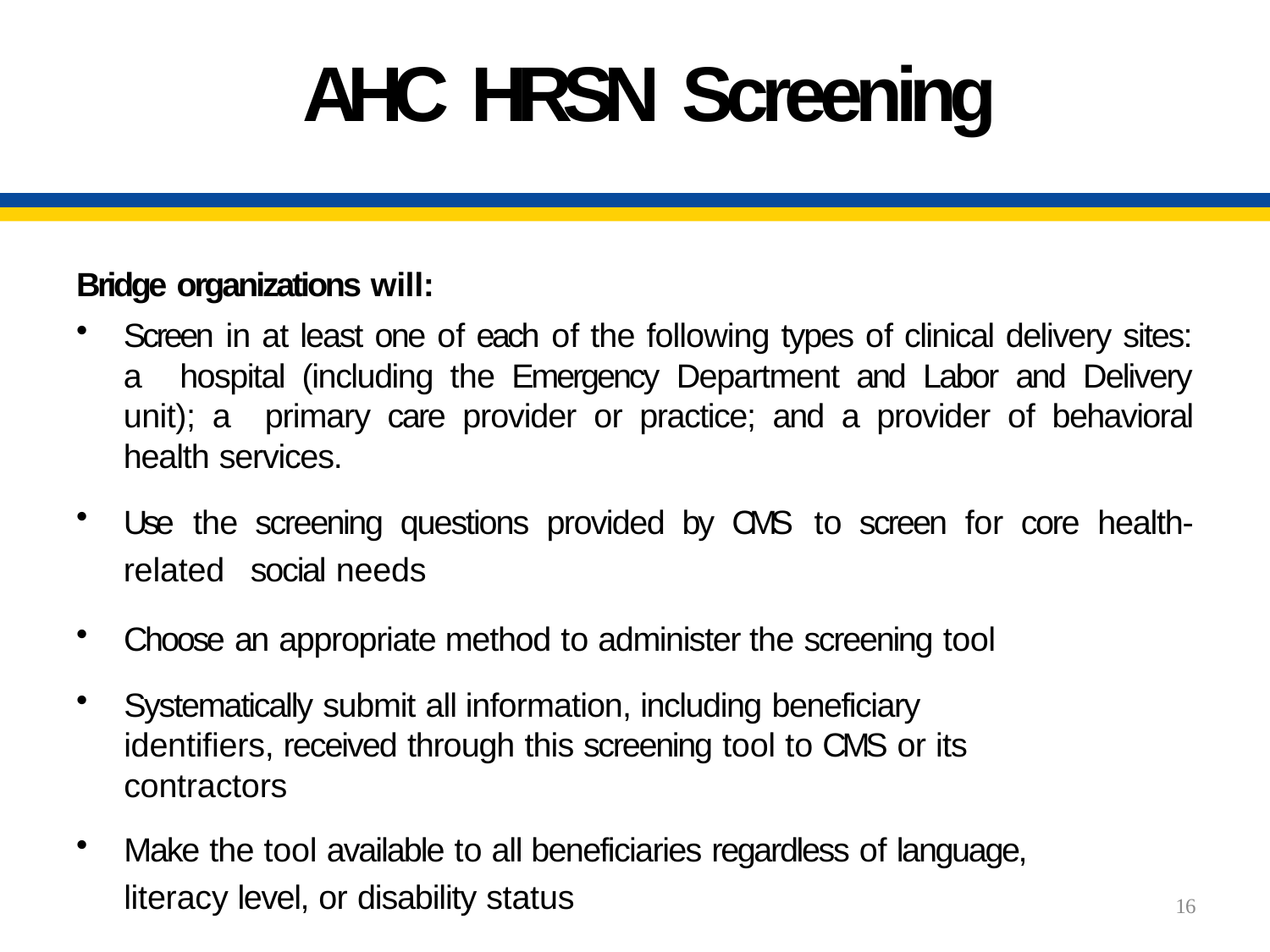

# AHC HRSN Screening
Bridge organizations will:
Screen in at least one of each of the following types of clinical delivery sites: a 	hospital (including the Emergency Department and Labor and Delivery unit); a 	primary care provider or practice; and a provider of behavioral health services.
Use the screening questions provided by CMS to screen for core health-related 	social needs
Choose an appropriate method to administer the screening tool
Systematically submit all information, including beneficiary identifiers, received through this screening tool to CMS or its contractors
Make the tool available to all beneficiaries regardless of language, literacy level, or disability status
16